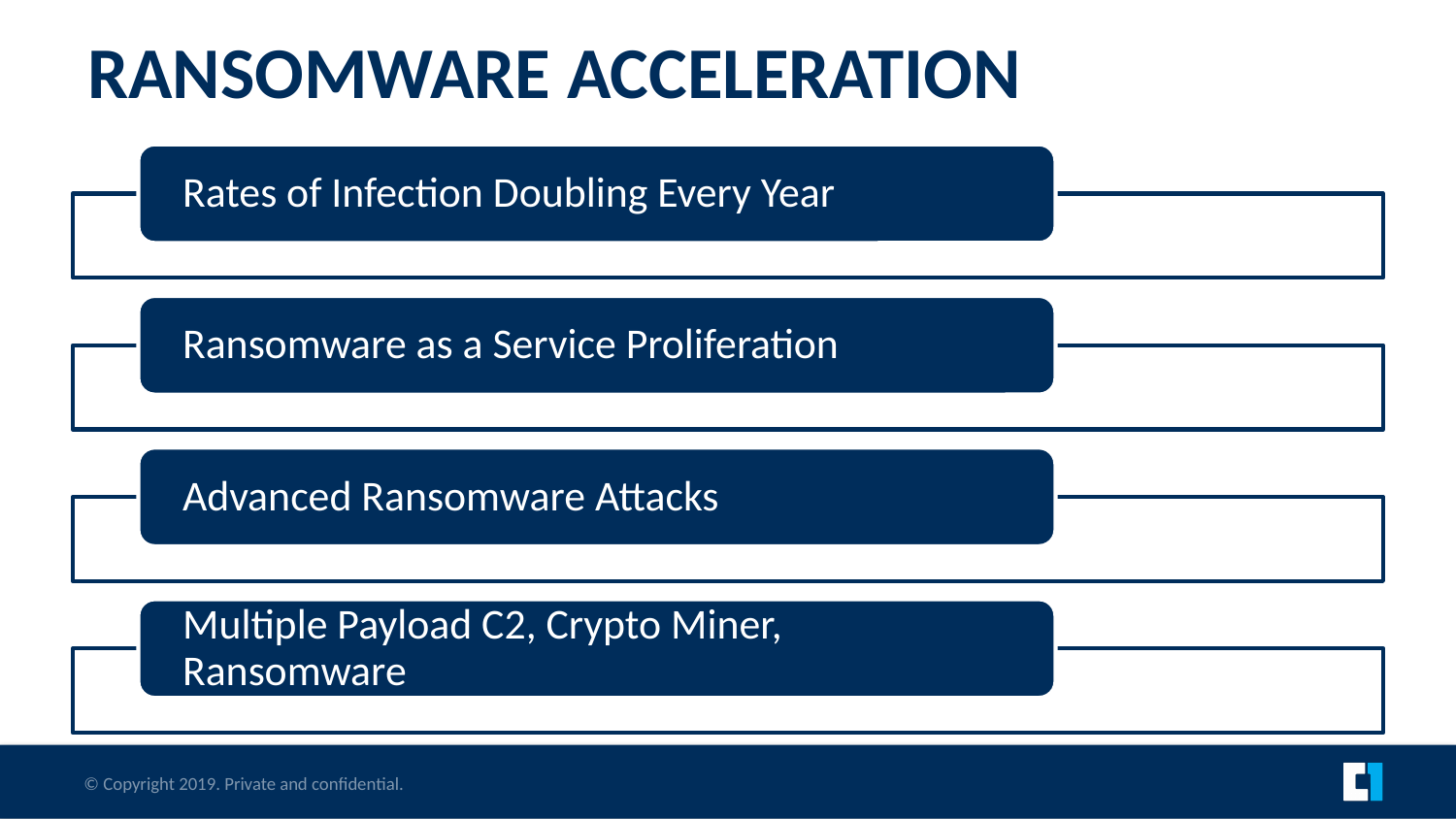

# Ransomware Acceleration
Rates of Infection Doubling Every Year
Ransomware as a Service Proliferation
Advanced Ransomware Attacks
Multiple Payload C2, Crypto Miner, Ransomware